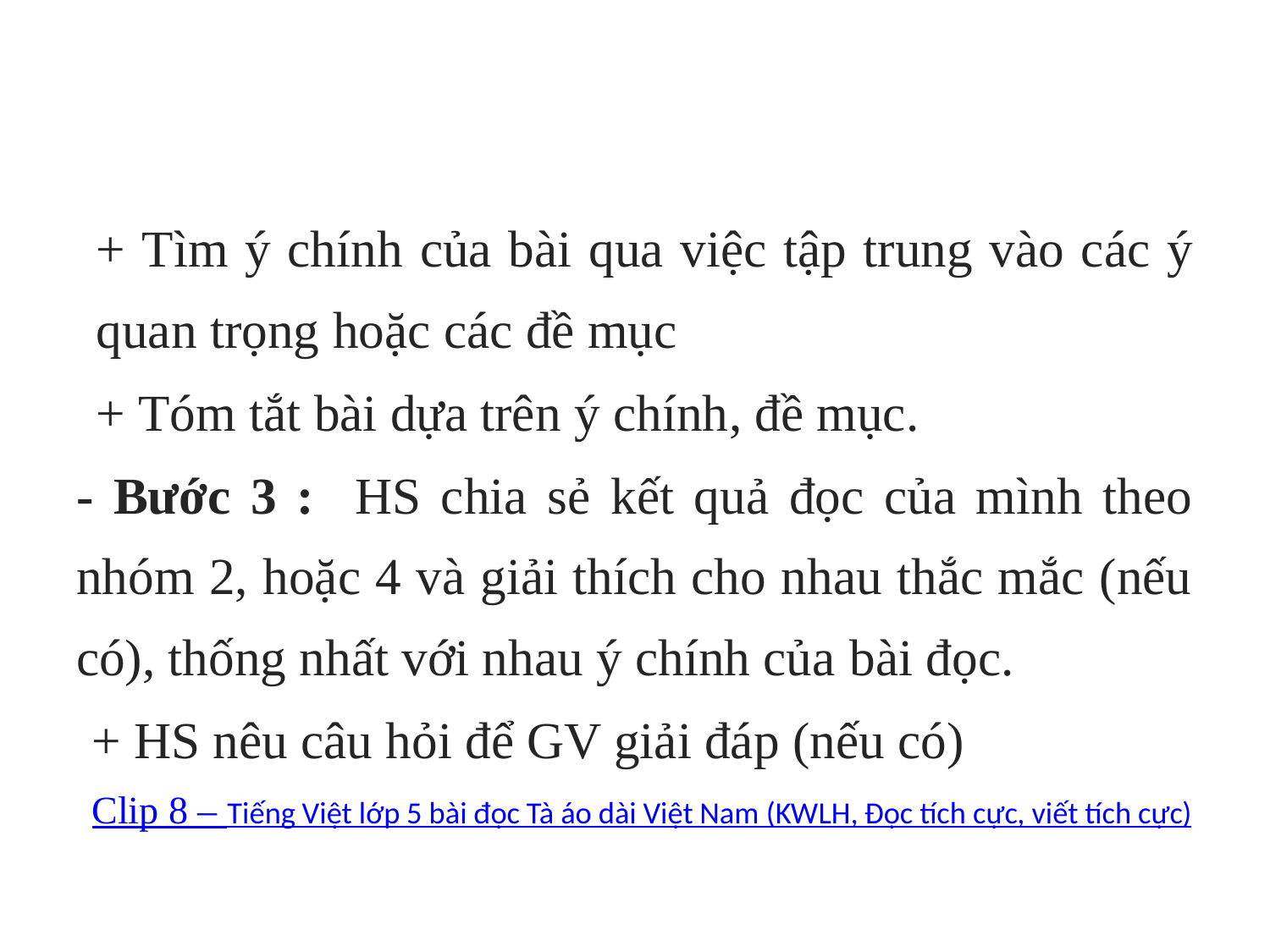

#
+ Tìm ý chính của bài qua việc tập trung vào các ý quan trọng hoặc các đề mục
+ Tóm tắt bài dựa trên ý chính, đề mục.
- Bước 3 :  HS chia sẻ kết quả đọc của mình theo nhóm 2, hoặc 4 và giải thích cho nhau thắc mắc (nếu có), thống nhất với nhau ý chính của bài đọc.
+ HS nêu câu hỏi để GV giải đáp (nếu có)
Clip 8 – Tiếng Việt lớp 5 bài đọc Tà áo dài Việt Nam (KWLH, Đọc tích cực, viết tích cực)